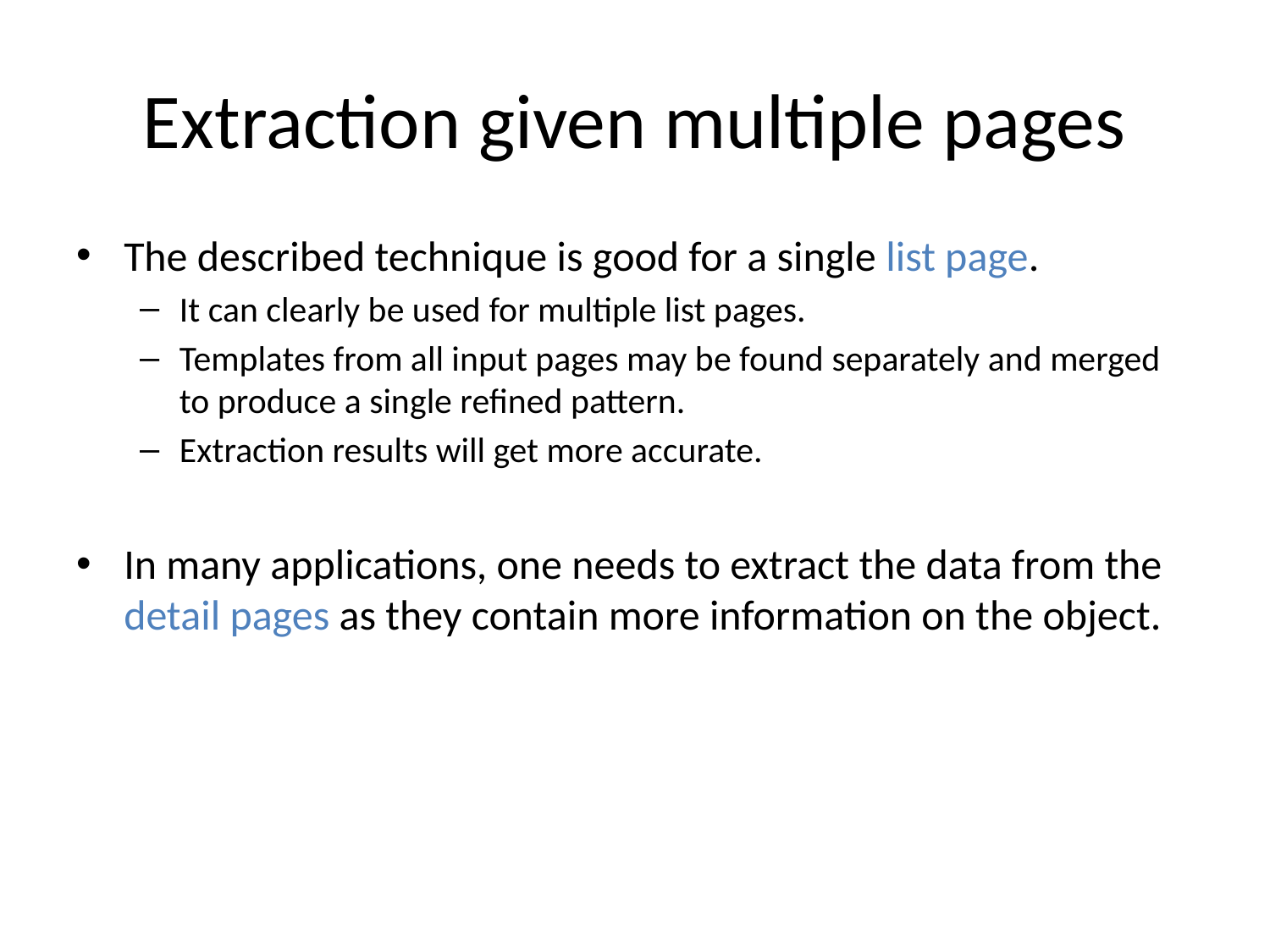

# Extraction given multiple pages
The described technique is good for a single list page.
It can clearly be used for multiple list pages.
Templates from all input pages may be found separately and merged to produce a single refined pattern.
Extraction results will get more accurate.

In many applications, one needs to extract the data from the detail pages as they contain more information on the object.